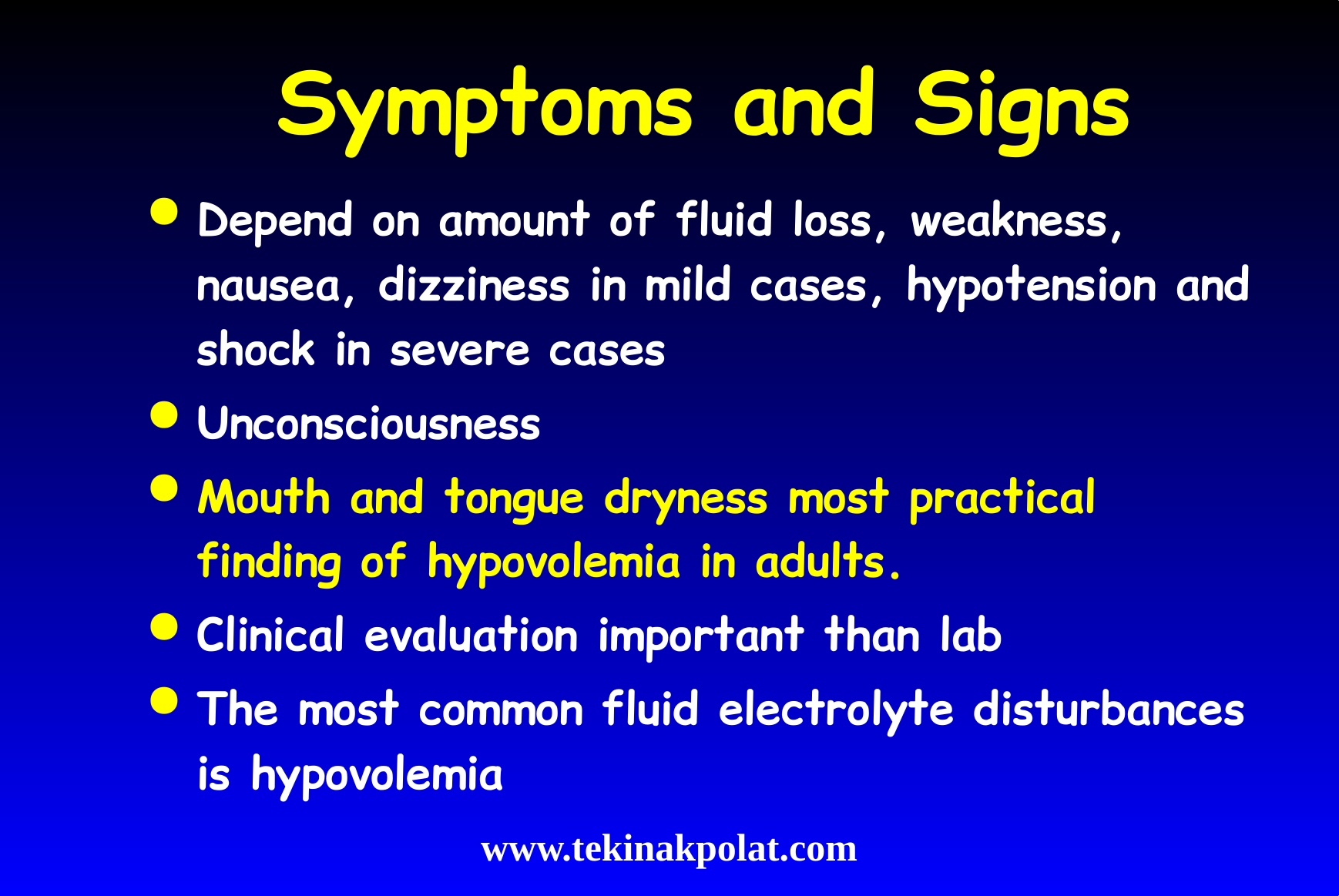

# Symptoms and Signs
Depend on amount of fluid loss, weakness, nausea, dizziness in mild cases, hypotension and shock in severe cases
Unconsciousness
Mouth and tongue dryness most practical finding of hypovolemia in adults.
Clinical evaluation important than lab
The most common fluid electrolyte disturbances is hypovolemia
www.tekinakpolat.com